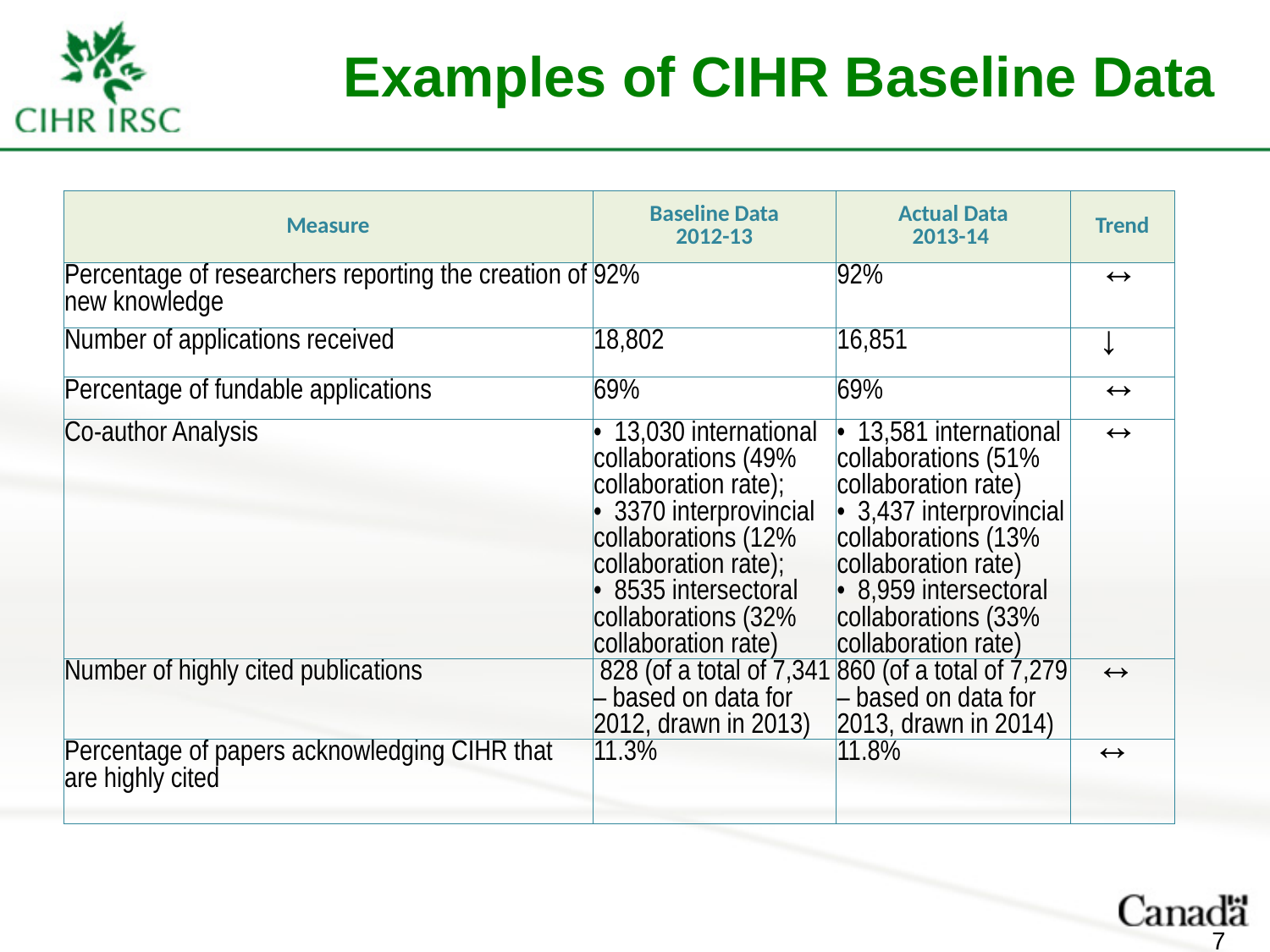

# Examples of CIHR Baseline Data
| Measure | Baseline Data 2012-13 | Actual Data 2013-14 | Trend |
| --- | --- | --- | --- |
| Percentage of researchers reporting the creation of new knowledge | 92% | 92% |  |
| Number of applications received | 18,802 | 16,851 |  |
| Percentage of fundable applications | 69% | 69% |  |
| Co-author Analysis | • 13,030 international collaborations (49% collaboration rate); • 3370 interprovincial collaborations (12% collaboration rate); • 8535 intersectoral collaborations (32% collaboration rate) | • 13,581 international collaborations (51% collaboration rate) • 3,437 interprovincial collaborations (13% collaboration rate) • 8,959 intersectoral collaborations (33% collaboration rate) |  |
| Number of highly cited publications | 828 (of a total of 7,341 – based on data for 2012, drawn in 2013) | 860 (of a total of 7,279 – based on data for 2013, drawn in 2014) |  |
| Percentage of papers acknowledging CIHR that are highly cited | 11.3% | 11.8% |  |
7